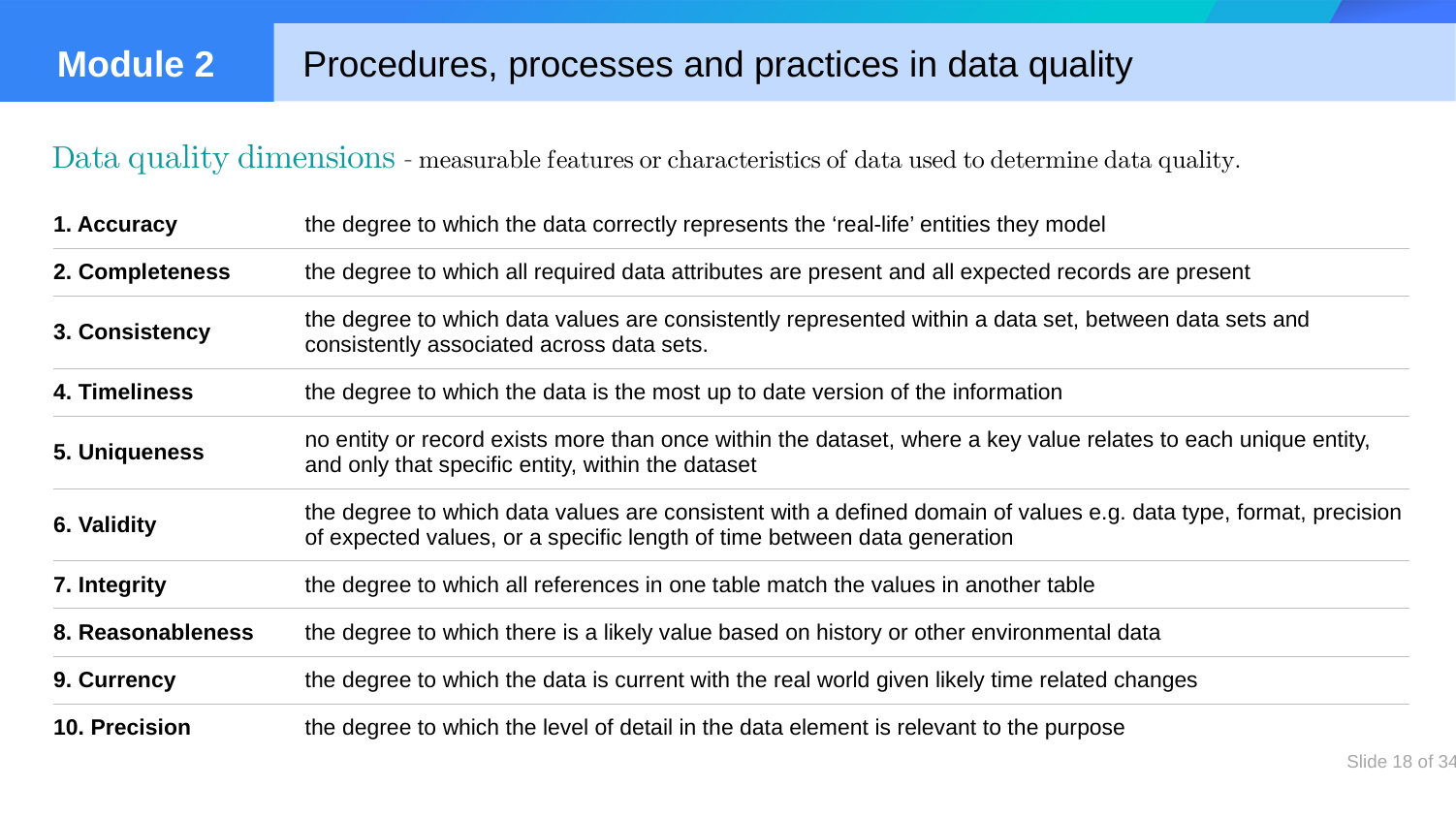

Data quality dimensions - measurable features or characteristics of data used to determine data quality.

| 1. Accuracy | the degree to which the data correctly represents the ‘real-life’ entities they model |
| --- | --- |
| 2. Completeness | the degree to which all required data attributes are present and all expected records are present |
| 3. Consistency | the degree to which data values are consistently represented within a data set, between data sets and consistently associated across data sets. |
| 4. Timeliness | the degree to which the data is the most up to date version of the information |
| 5. Uniqueness | no entity or record exists more than once within the dataset, where a key value relates to each unique entity, and only that specific entity, within the dataset |
| 6. Validity | the degree to which data values are consistent with a defined domain of values e.g. data type, format, precision of expected values, or a specific length of time between data generation |
| 7. Integrity | the degree to which all references in one table match the values in another table |
| 8. Reasonableness | the degree to which there is a likely value based on history or other environmental data |
| 9. Currency | the degree to which the data is current with the real world given likely time related changes |
| 10. Precision | the degree to which the level of detail in the data element is relevant to the purpose |